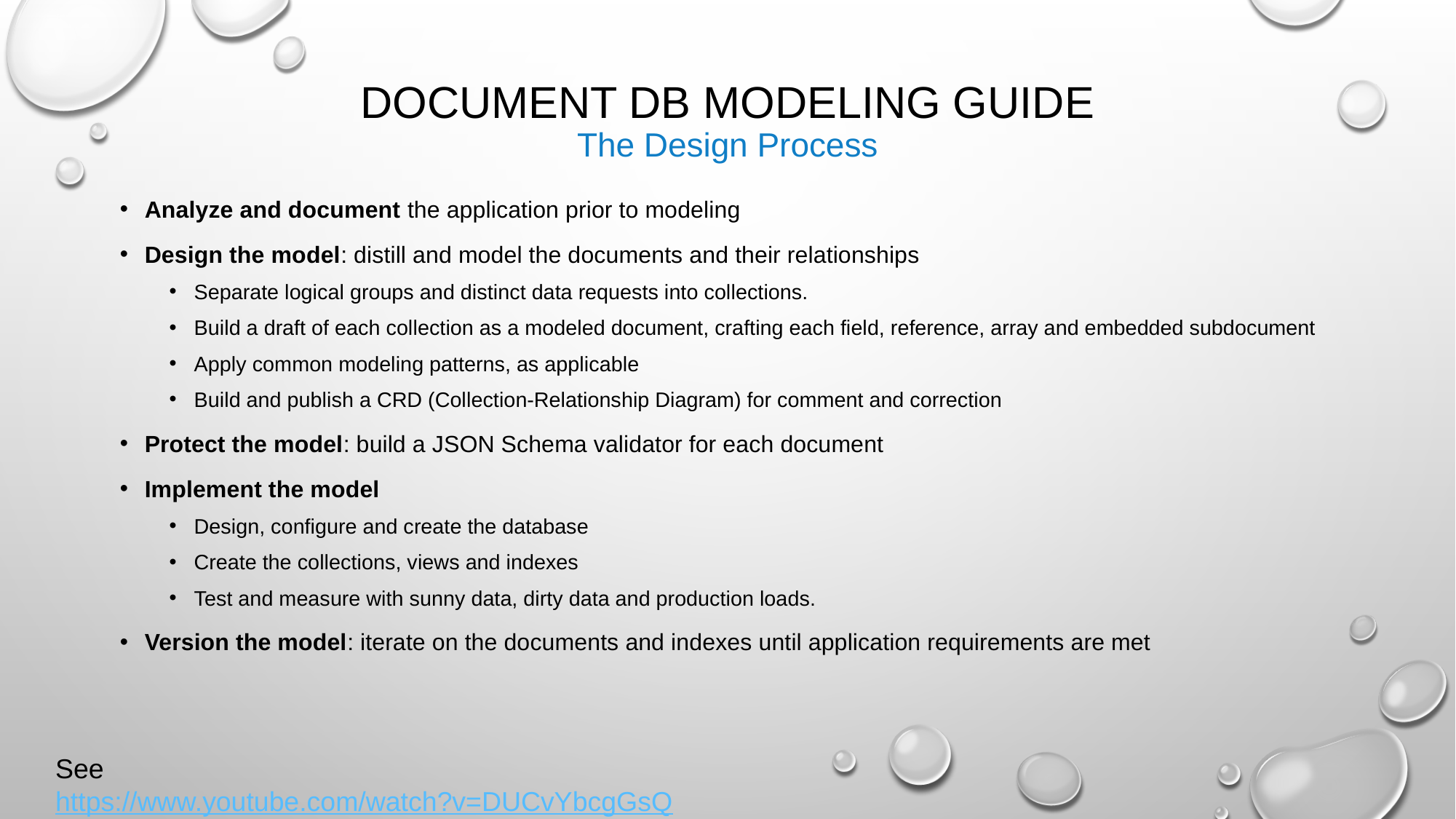

# Document DB Modeling Guide The Design Process
Analyze and document the application prior to modeling
Design the model: distill and model the documents and their relationships
Separate logical groups and distinct data requests into collections.
Build a draft of each collection as a modeled document, crafting each field, reference, array and embedded subdocument
Apply common modeling patterns, as applicable
Build and publish a CRD (Collection-Relationship Diagram) for comment and correction
Protect the model: build a JSON Schema validator for each document
Implement the model
Design, configure and create the database
Create the collections, views and indexes
Test and measure with sunny data, dirty data and production loads.
Version the model: iterate on the documents and indexes until application requirements are met
See https://www.youtube.com/watch?v=DUCvYbcgGsQ